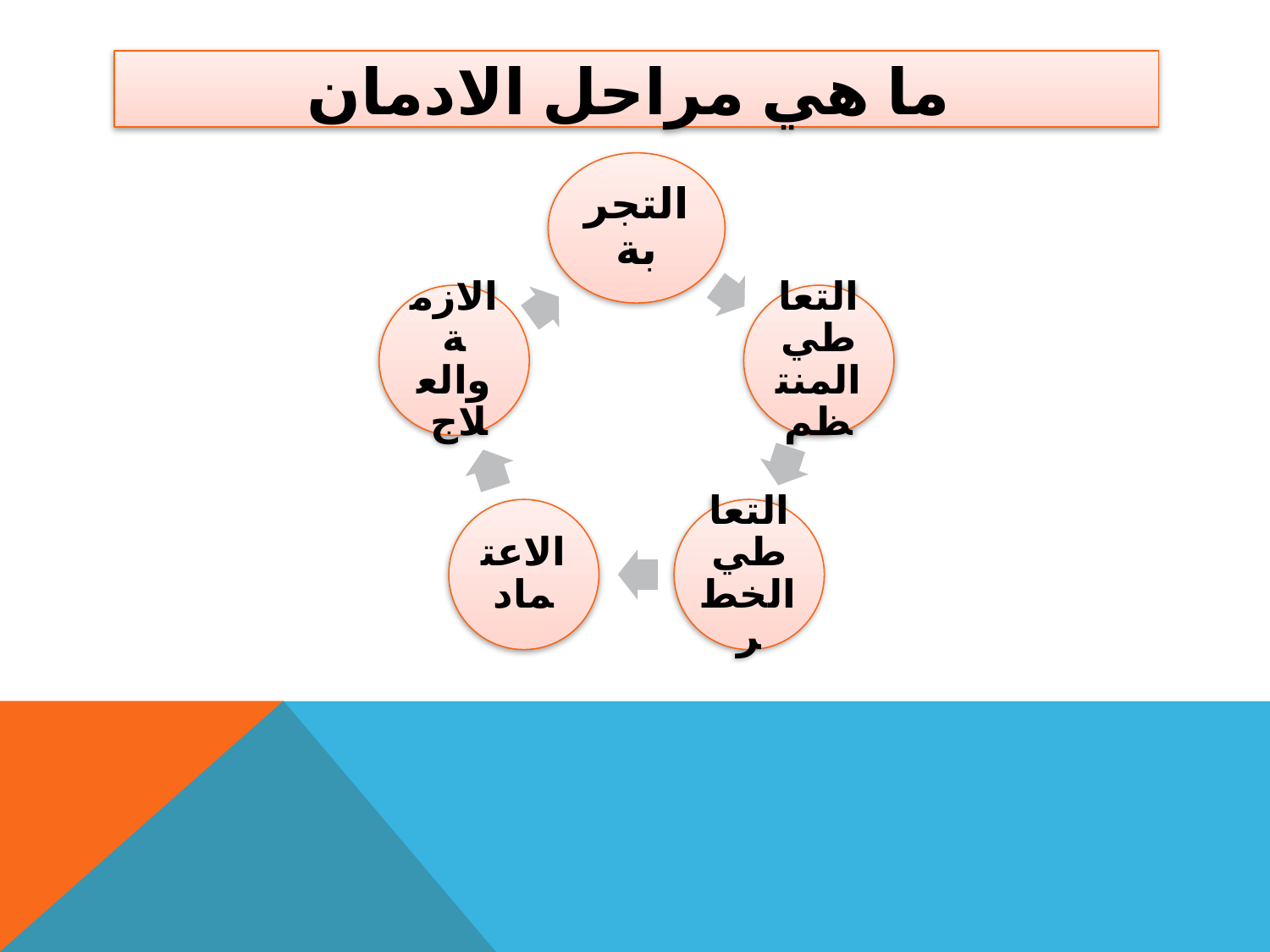

# ما هي مراحل الادمان
التجربة

التعاطي المنتظم

التعاطي الخطر

الاعتماد

الازمة والعلاج